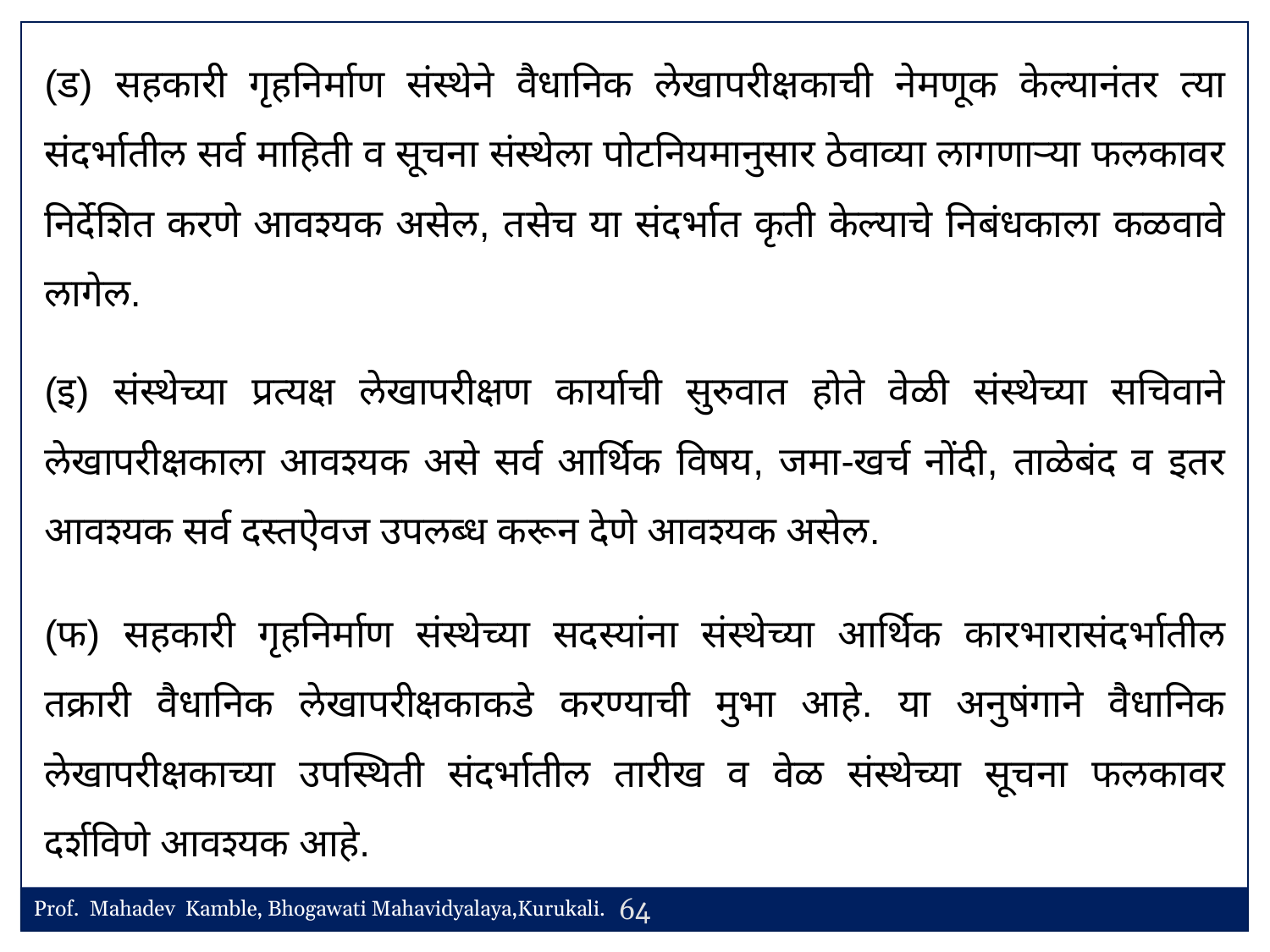

(ड) सहकारी गृहनिर्माण संस्थेने वैधानिक लेखापरीक्षकाची नेमणूक केल्यानंतर त्या संदर्भातील सर्व माहिती व सूचना संस्थेला पोटनियमानुसार ठेवाव्या लागणाऱ्या फलकावर निर्देशित करणे आवश्यक असेल, तसेच या संदर्भात कृती केल्याचे निबंधकाला कळवावे लागेल.

(इ) संस्थेच्या प्रत्यक्ष लेखापरीक्षण कार्याची सुरुवात होते वेळी संस्थेच्या सचिवाने लेखापरीक्षकाला आवश्यक असे सर्व आर्थिक विषय, जमा-खर्च नोंदी, ताळेबंद व इतर आवश्यक सर्व दस्तऐवज उपलब्ध करून देणे आवश्यक असेल.

(फ) सहकारी गृहनिर्माण संस्थेच्या सदस्यांना संस्थेच्या आर्थिक कारभारासंदर्भातील तक्रारी वैधानिक लेखापरीक्षकाकडे करण्याची मुभा आहे. या अनुषंगाने वैधानिक लेखापरीक्षकाच्या उपस्थिती संदर्भातील तारीख व वेळ संस्थेच्या सूचना फलकावर दर्शविणे आवश्यक आहे.
64
Prof.  Mahadev  Kamble, Bhogawati Mahavidyalaya,Kurukali.